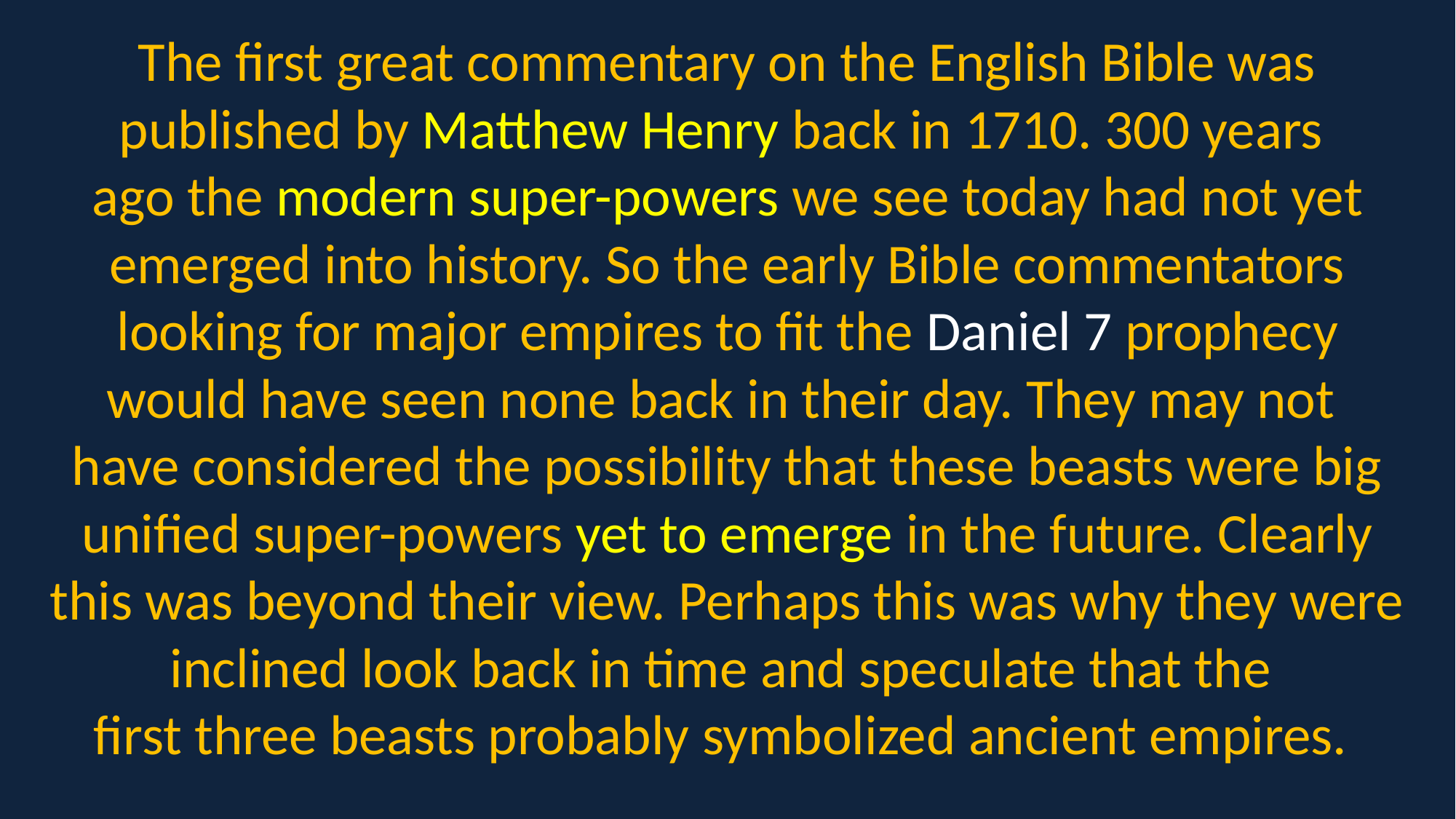

The first great commentary on the English Bible was published by Matthew Henry back in 1710. 300 years
ago the modern super-powers we see today had not yet emerged into history. So the early Bible commentators looking for major empires to fit the Daniel 7 prophecy would have seen none back in their day. They may not
have considered the possibility that these beasts were big unified super-powers yet to emerge in the future. Clearly this was beyond their view. Perhaps this was why they were inclined look back in time and speculate that the
first three beasts probably symbolized ancient empires.